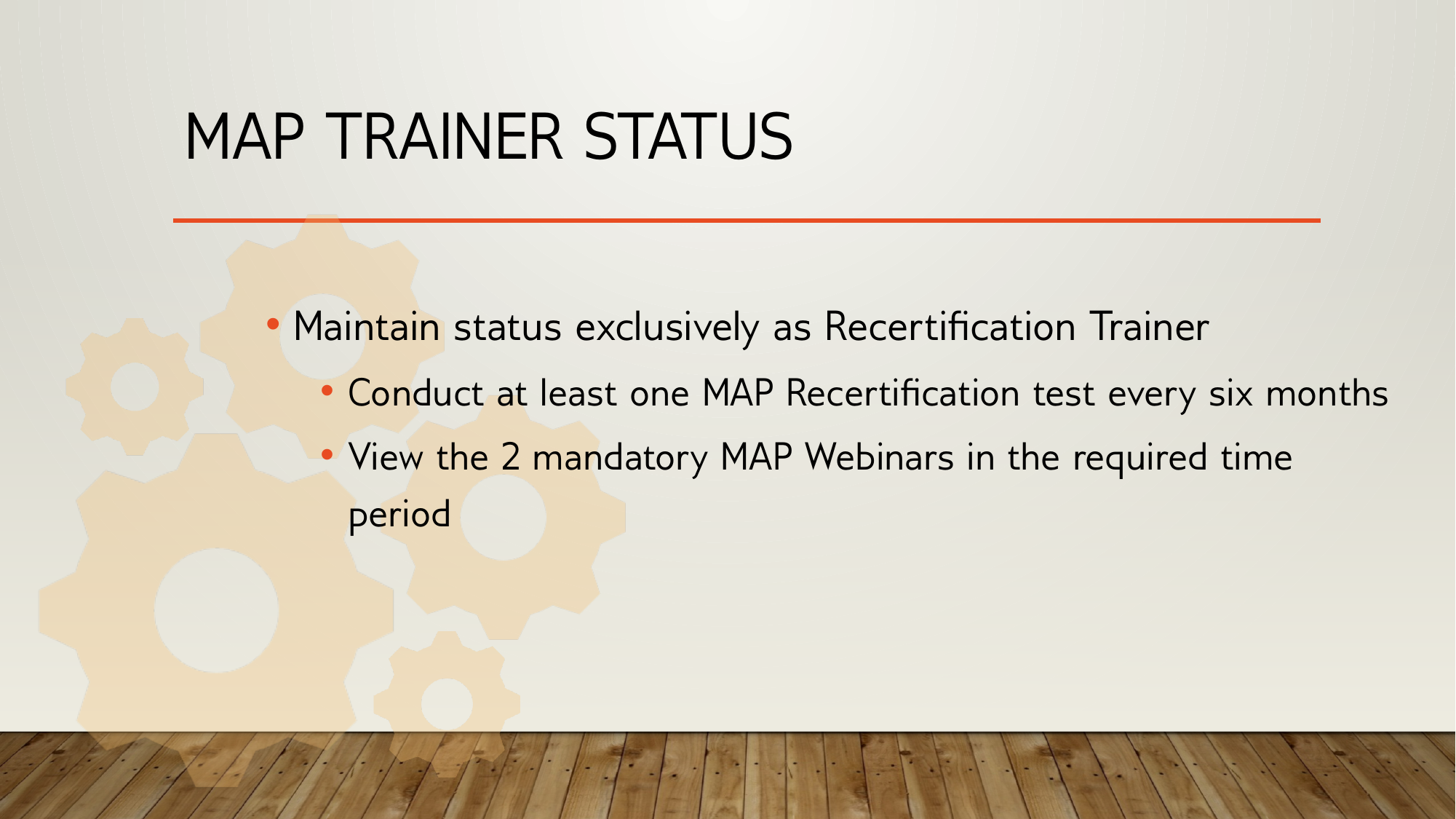

# MAP Trainer Status
Maintain status exclusively as Recertification Trainer
Conduct at least one MAP Recertification test every six months
View the 2 mandatory MAP Webinars in the required time period